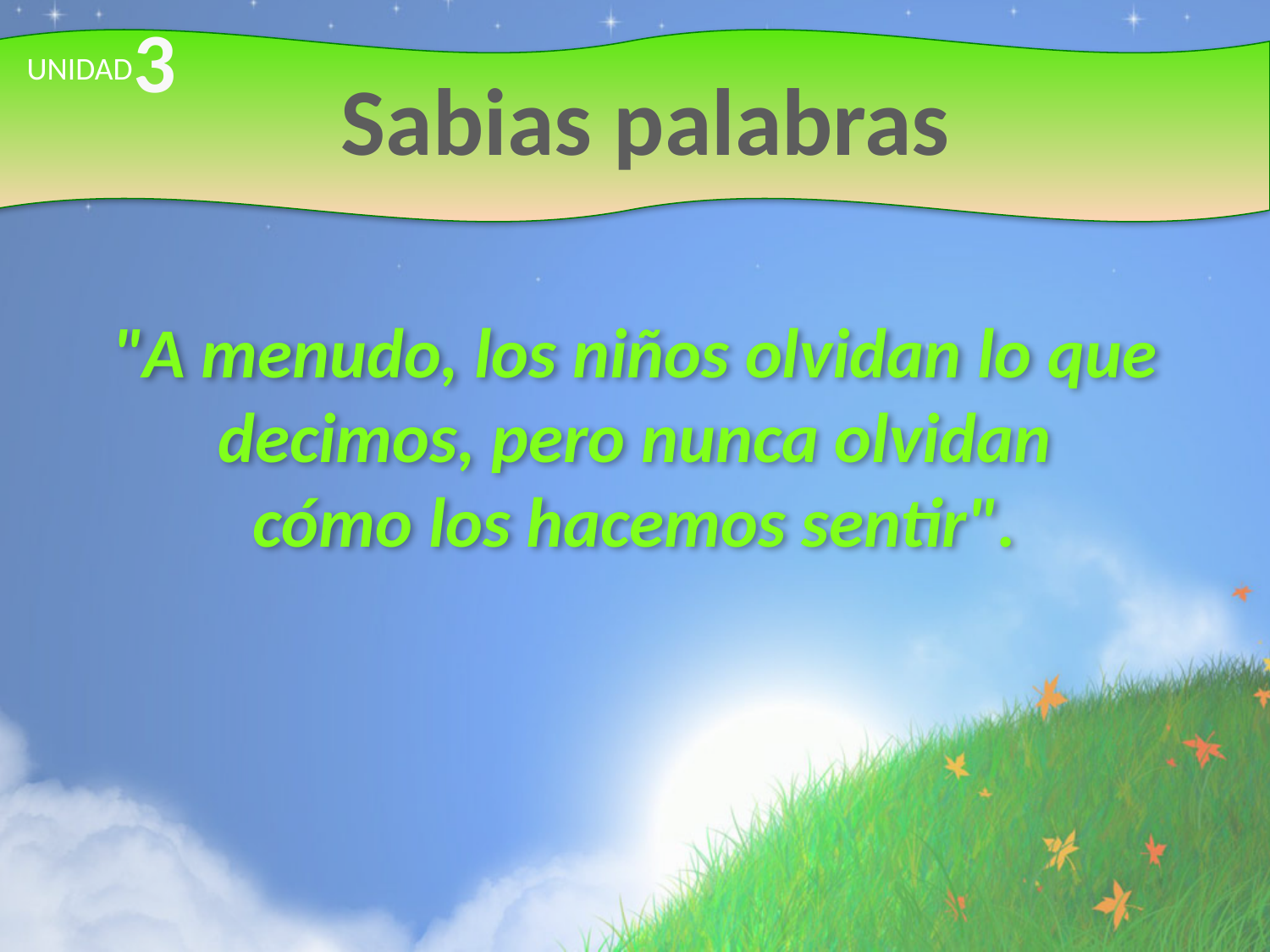

3

# Sabias palabras
UNIDAD
"A menudo, los niños olvidan lo que decimos, pero nunca olvidan
cómo los hacemos sentir".